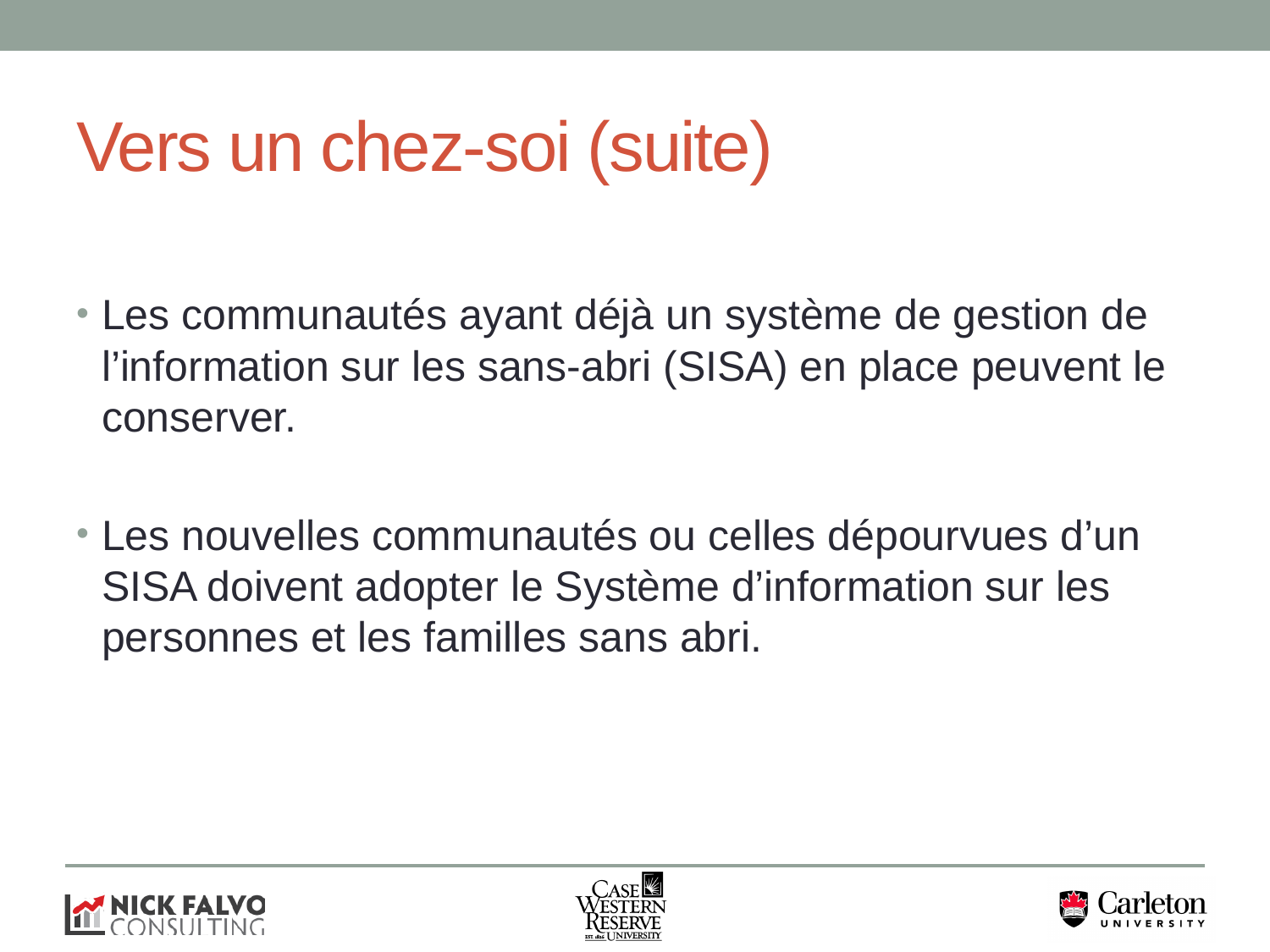

# Vers un chez-soi (suite)

Les communautés ayant déjà un système de gestion de l’information sur les sans-abri (SISA) en place peuvent le conserver.

Les nouvelles communautés ou celles dépourvues d’un SISA doivent adopter le Système d’information sur les personnes et les familles sans abri.